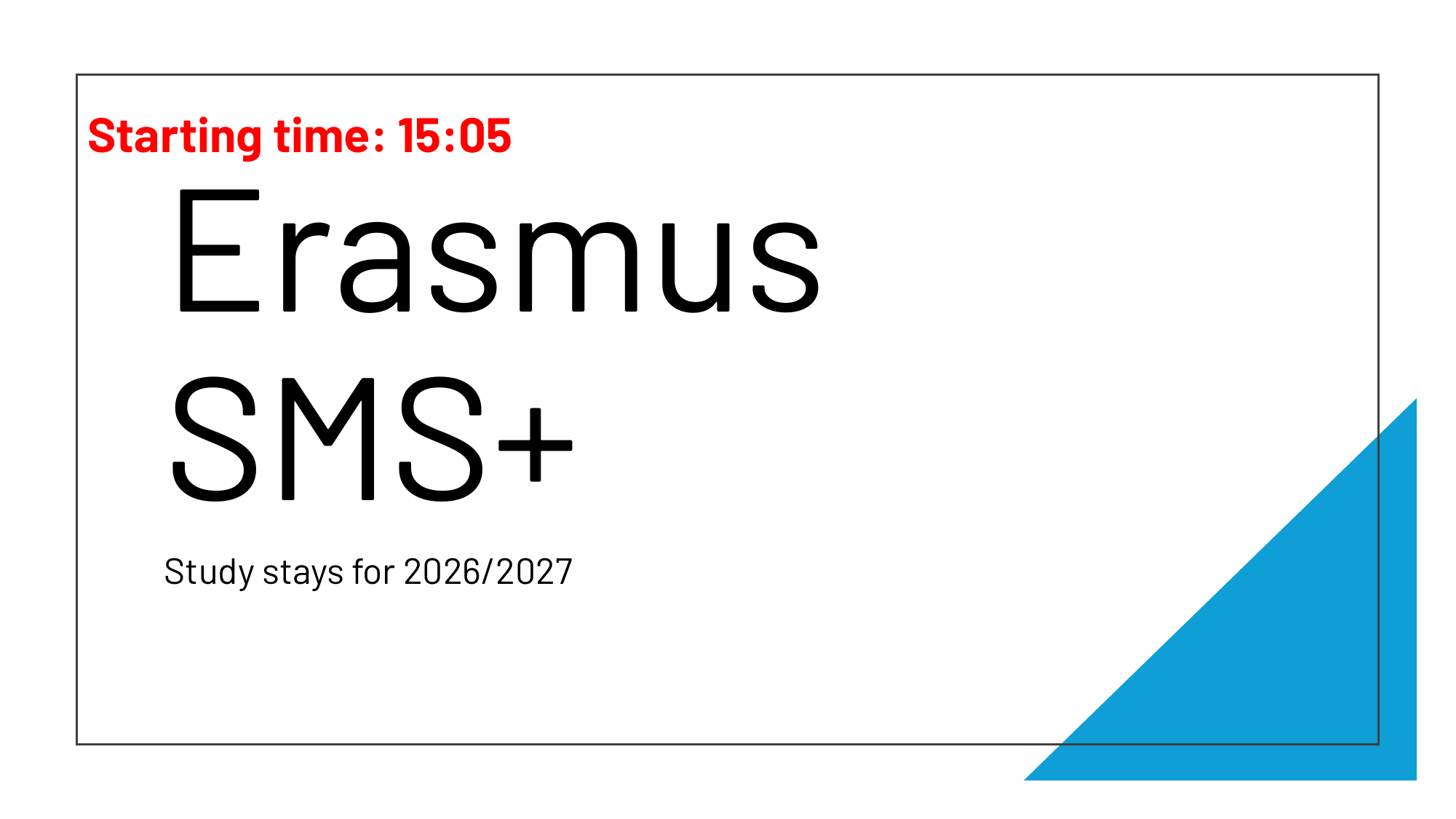

Starting time: 15:05
# Erasmus SMS+

Study stays for 2026/2027